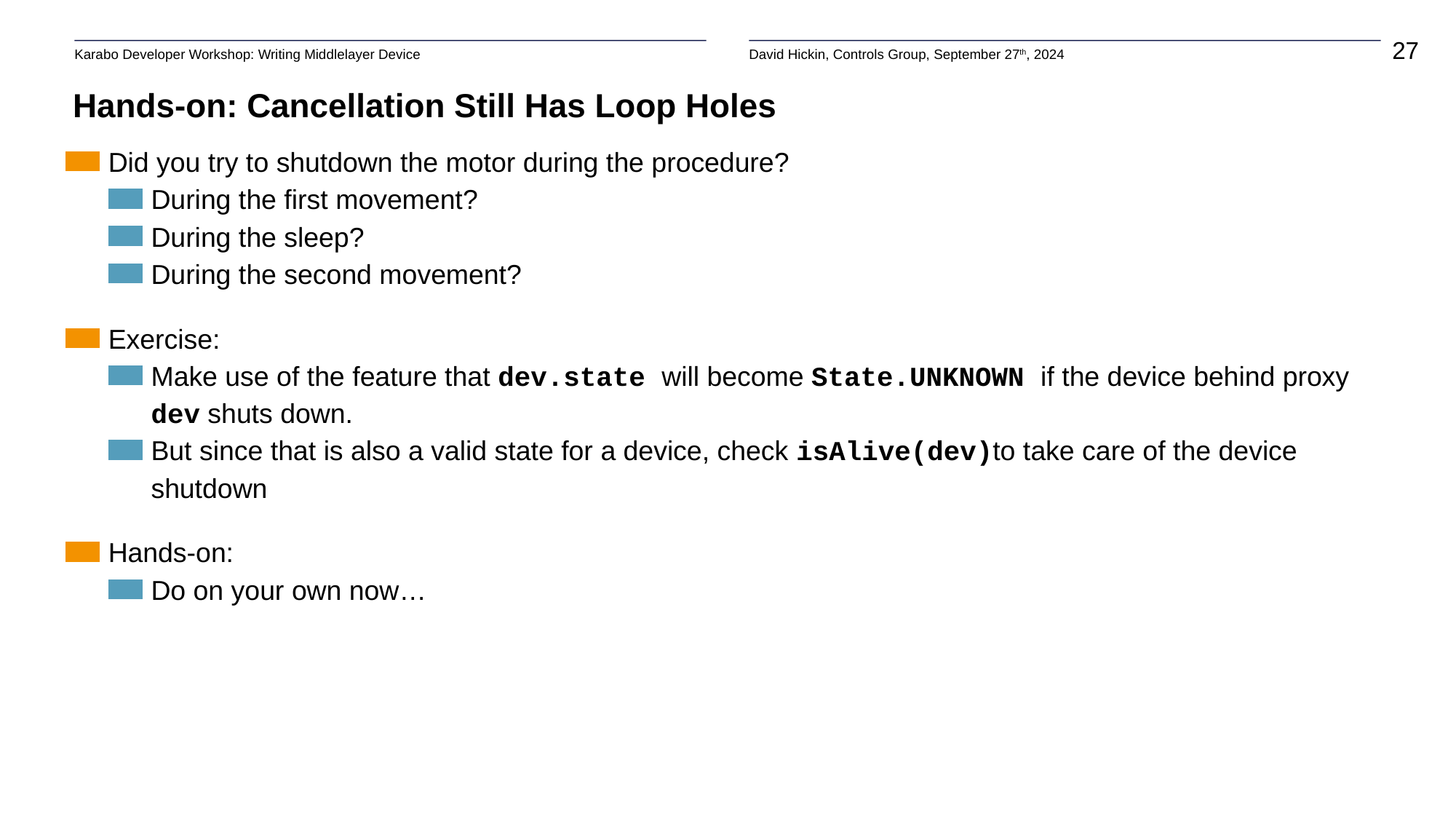

Hands-on: Cancellation Still Has Loop Holes
Did you try to shutdown the motor during the procedure?
During the first movement?
During the sleep?
During the second movement?
Exercise:
Make use of the feature that dev.state will become State.UNKNOWN if the device behind proxy dev shuts down.
But since that is also a valid state for a device, check isAlive(dev)to take care of the device shutdown
Hands-on:
Do on your own now…